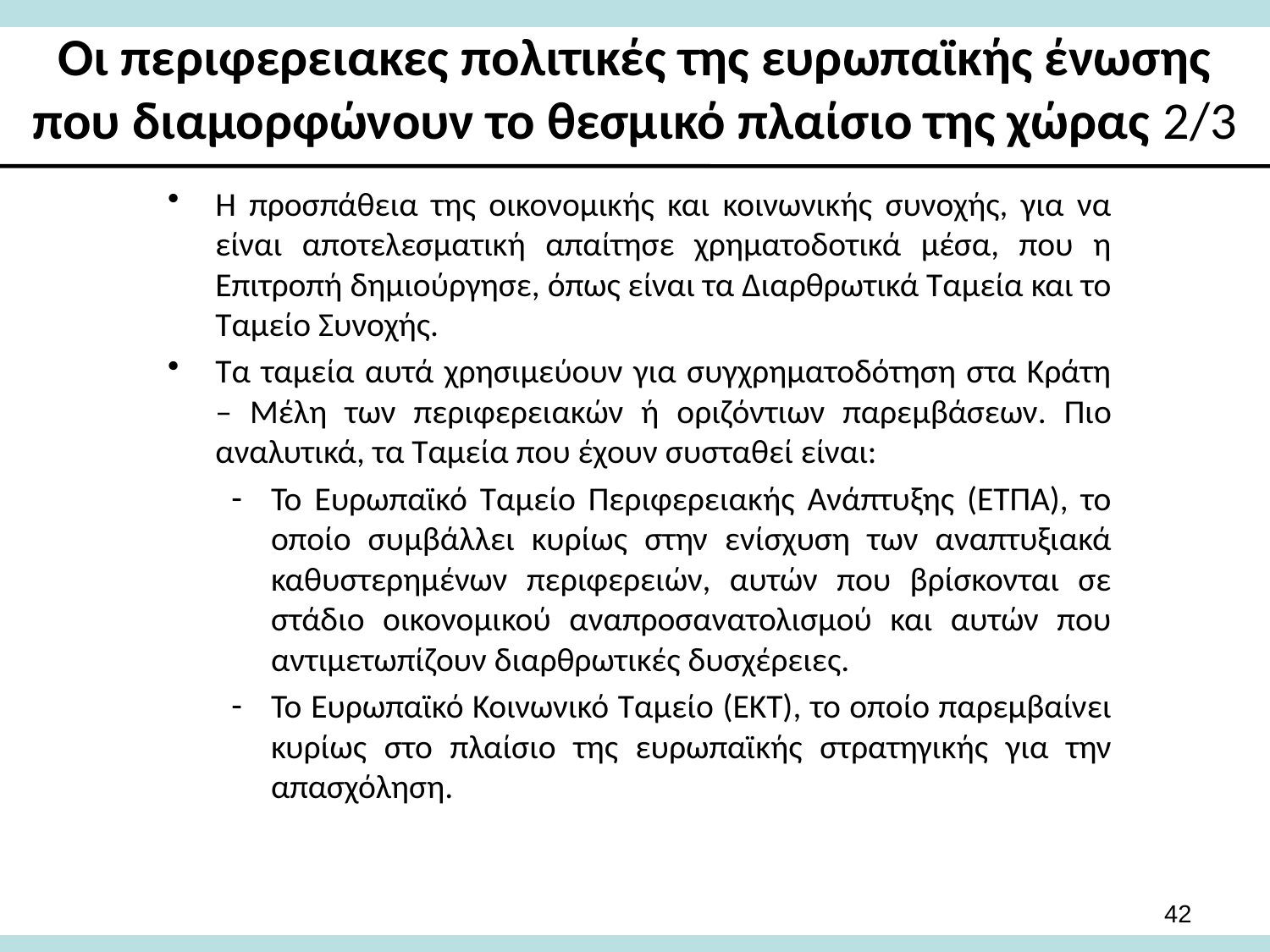

# Οι περιφερειακες πολιτικές της ευρωπαϊκής ένωσης που διαμορφώνουν το θεσμικό πλαίσιο της χώρας 2/3
Η προσπάθεια της οικονομικής και κοινωνικής συνοχής, για να είναι αποτελεσματική απαίτησε χρηματοδοτικά μέσα, που η Επιτροπή δημιούργησε, όπως είναι τα Διαρθρωτικά Ταμεία και το Ταμείο Συνοχής.
Τα ταμεία αυτά χρησιμεύουν για συγχρηματοδότηση στα Κράτη – Μέλη των περιφερειακών ή οριζόντιων παρεμβάσεων. Πιο αναλυτικά, τα Ταμεία που έχουν συσταθεί είναι:
Το Ευρωπαϊκό Ταμείο Περιφερειακής Ανάπτυξης (ΕΤΠΑ), το οποίο συμβάλλει κυρίως στην ενίσχυση των αναπτυξιακά καθυστερημένων περιφερειών, αυτών που βρίσκονται σε στάδιο οικονομικού αναπροσανατολισμού και αυτών που αντιμετωπίζουν διαρθρωτικές δυσχέρειες.
Το Ευρωπαϊκό Κοινωνικό Ταμείο (ΕΚΤ), το οποίο παρεμβαίνει κυρίως στο πλαίσιο της ευρωπαϊκής στρατηγικής για την απασχόληση.

42